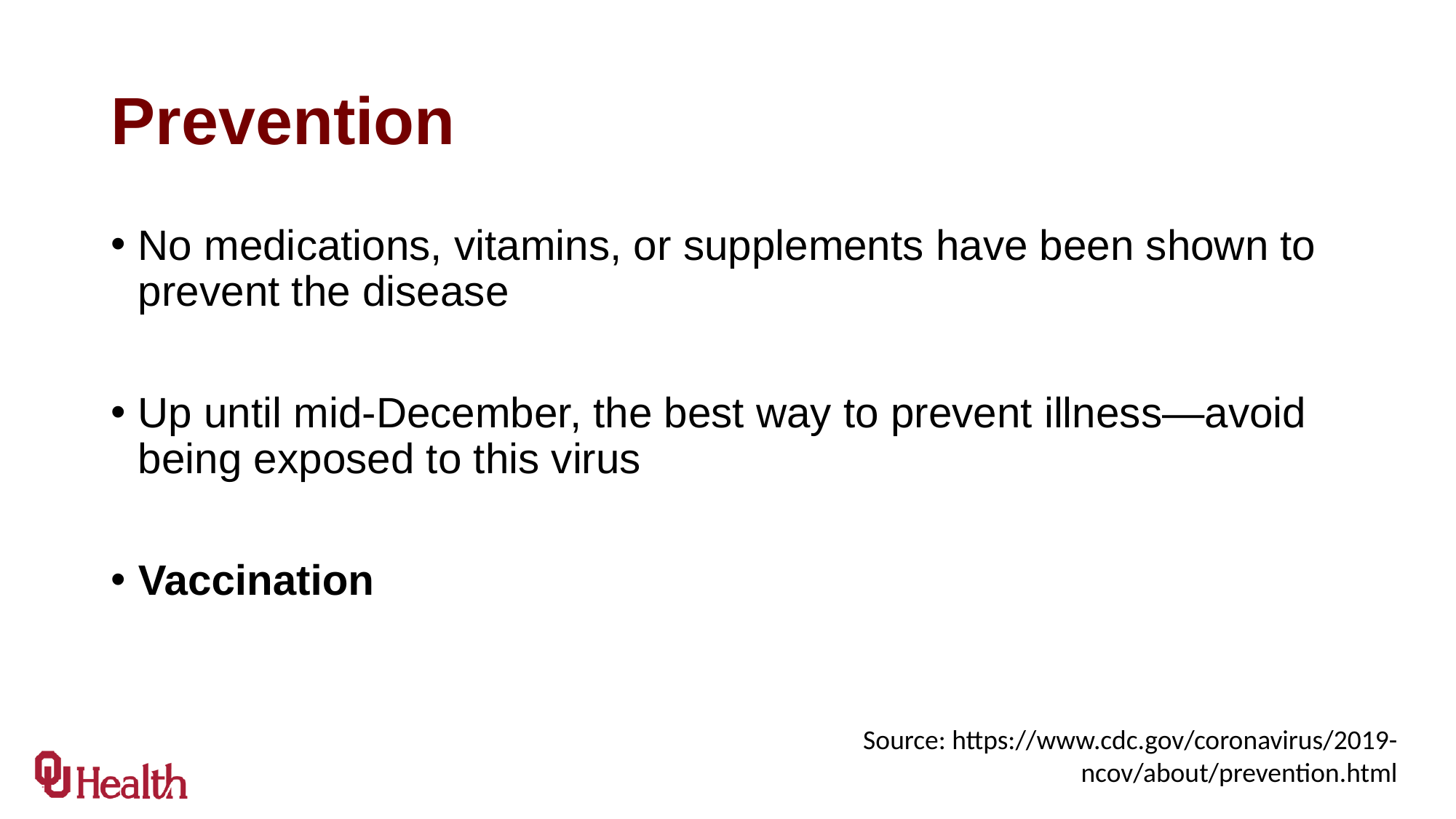

# Prevention
No medications, vitamins, or supplements have been shown to prevent the disease

Up until mid-December, the best way to prevent illness—avoid being exposed to this virus

Vaccination

Source: https://www.cdc.gov/coronavirus/2019-ncov/about/prevention.html